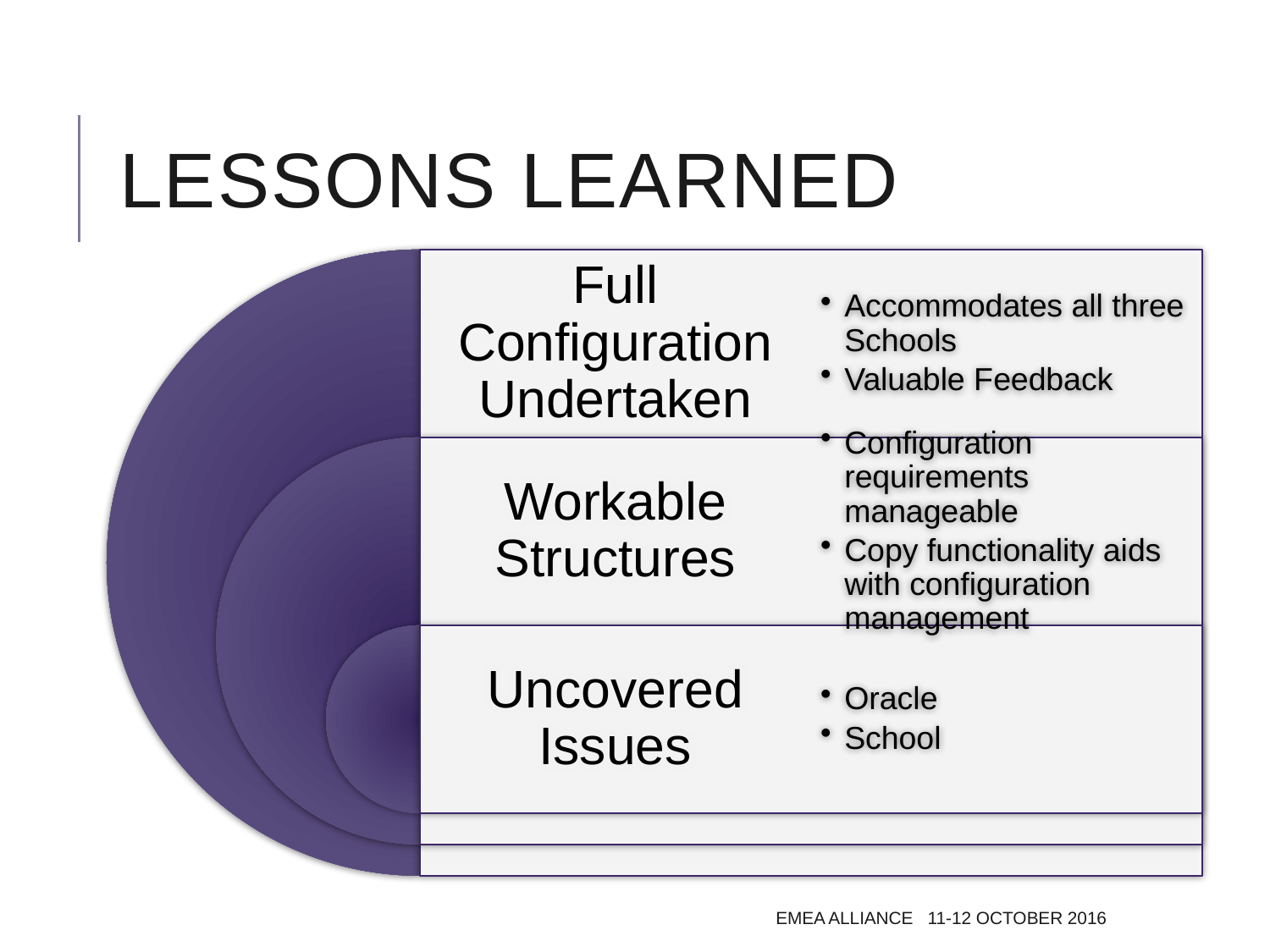

# Lessons learned
Full Configuration Undertaken
Workable Structures
Uncovered Issues
Accommodates all three Schools
Valuable Feedback
Configuration requirements manageable
Copy functionality aids with configuration management
Oracle
School
EMEA Alliance   11-12 October 2016